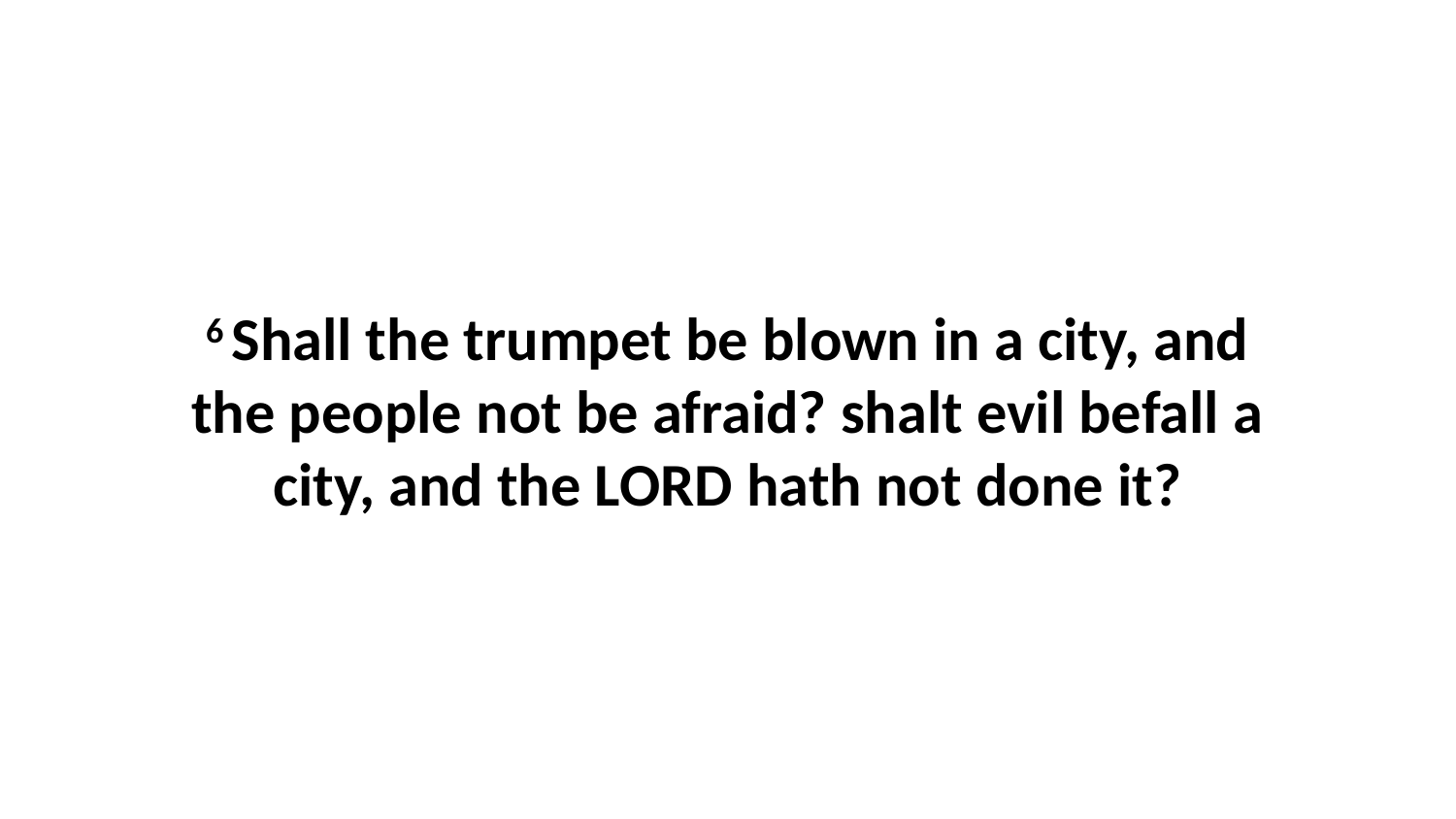

6 Shall the trumpet be blown in a city, and the people not be afraid? shalt evil befall a city, and the LORD hath not done it?